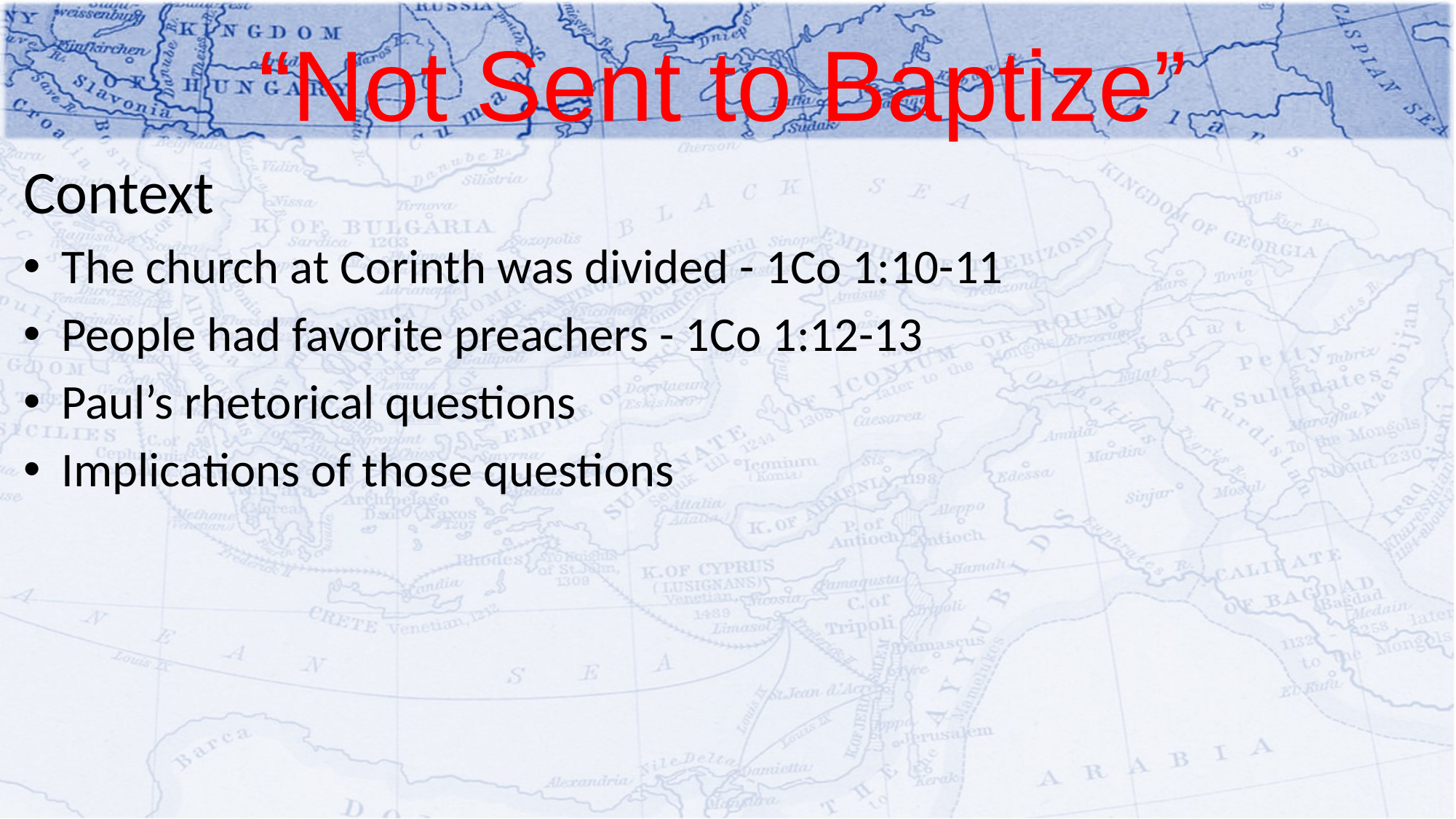

# “Not Sent to Baptize”
Context
 The church at Corinth was divided - 1Co 1:10-11
 People had favorite preachers - 1Co 1:12-13
 Paul’s rhetorical questions
 Implications of those questions